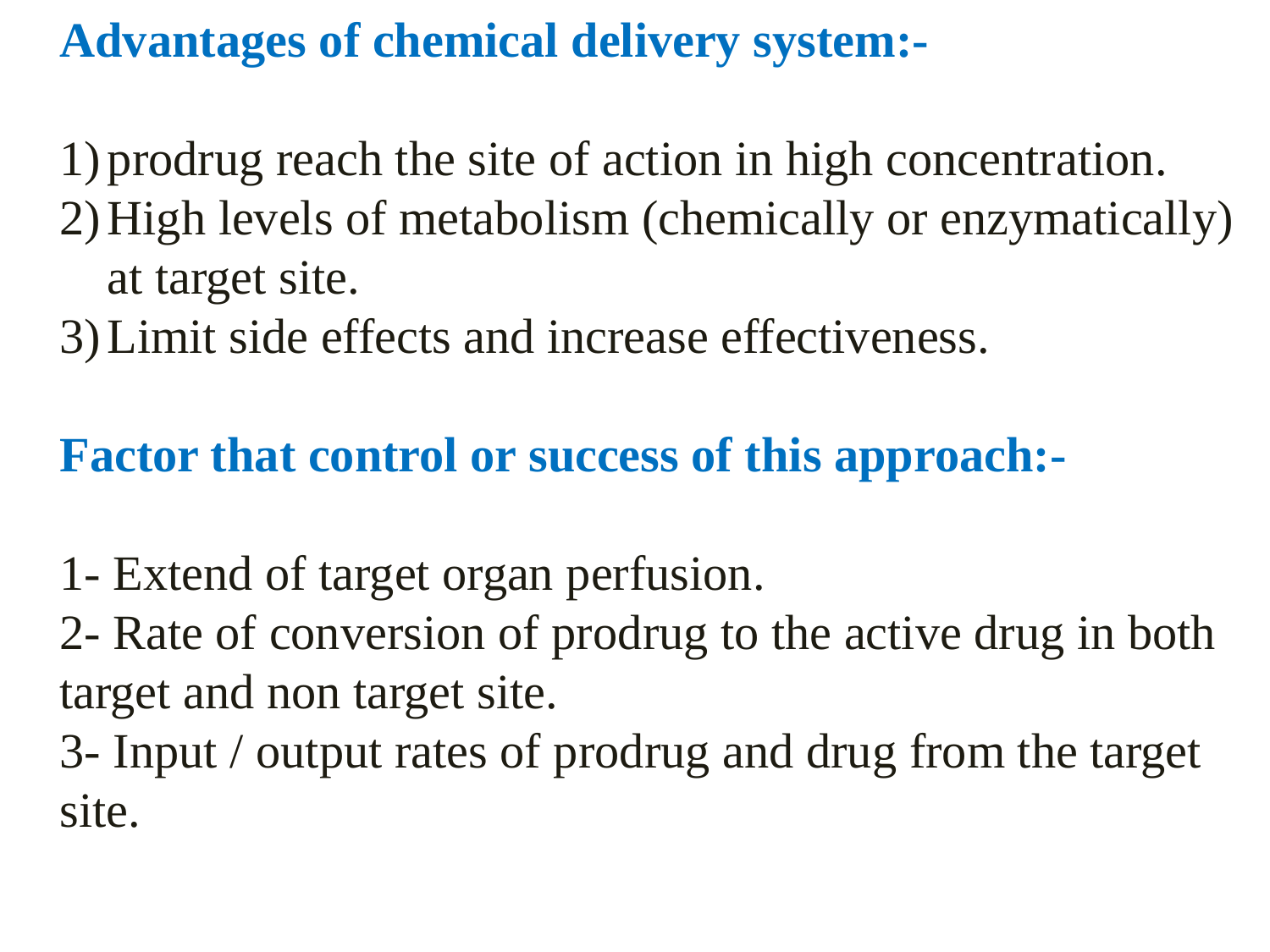

Advantages of chemical delivery system:-

prodrug reach the site of action in high concentration.
High levels of metabolism (chemically or enzymatically) at target site.
Limit side effects and increase effectiveness.

Factor that control or success of this approach:-

1- Extend of target organ perfusion.
2- Rate of conversion of prodrug to the active drug in both target and non target site.
3- Input / output rates of prodrug and drug from the target site.